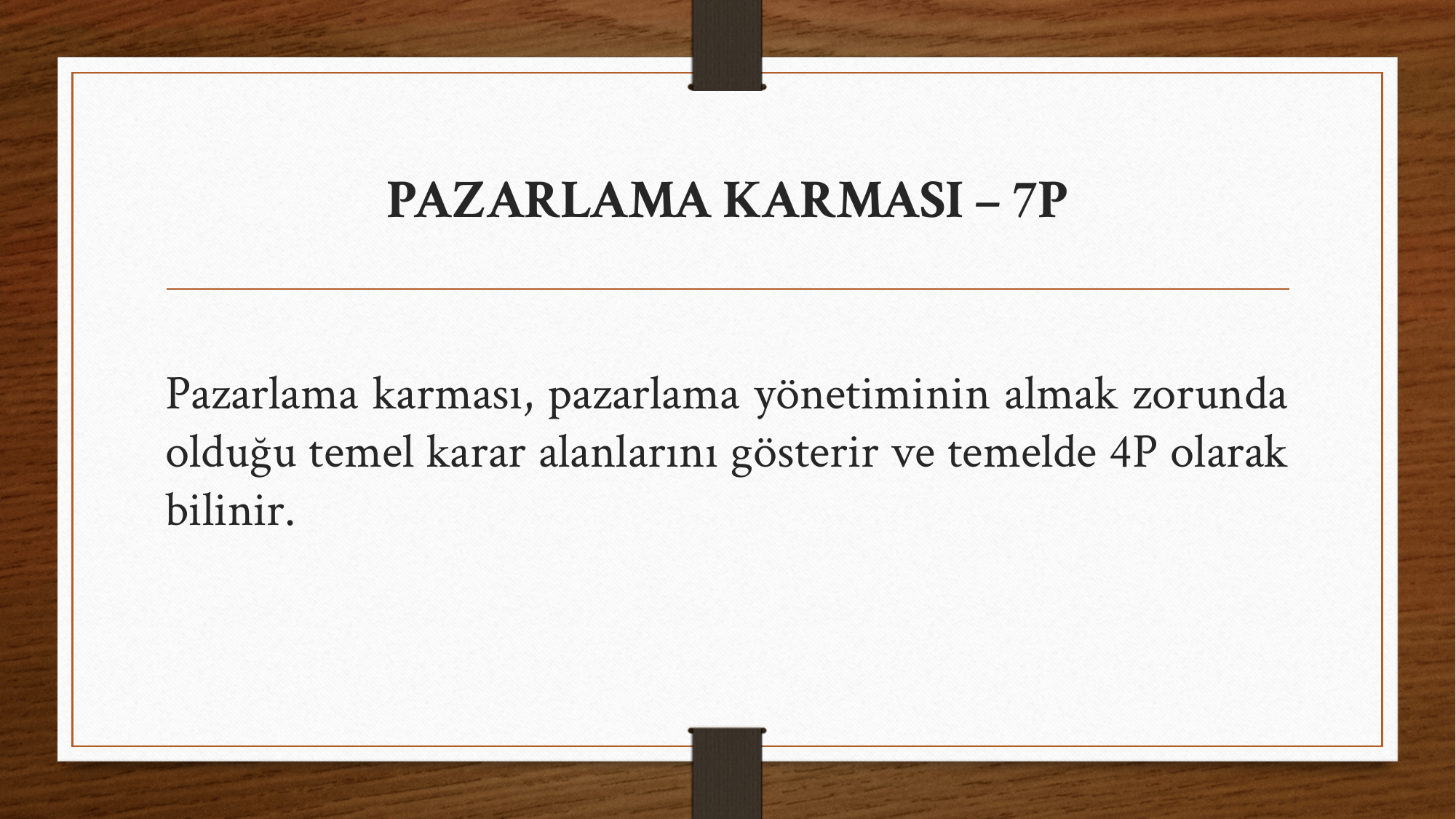

# PAZARLAMA KARMASI – 7P
Pazarlama karması, pazarlama yönetiminin almak zorunda olduğu temel karar alanlarını gösterir ve temelde 4P olarak bilinir.